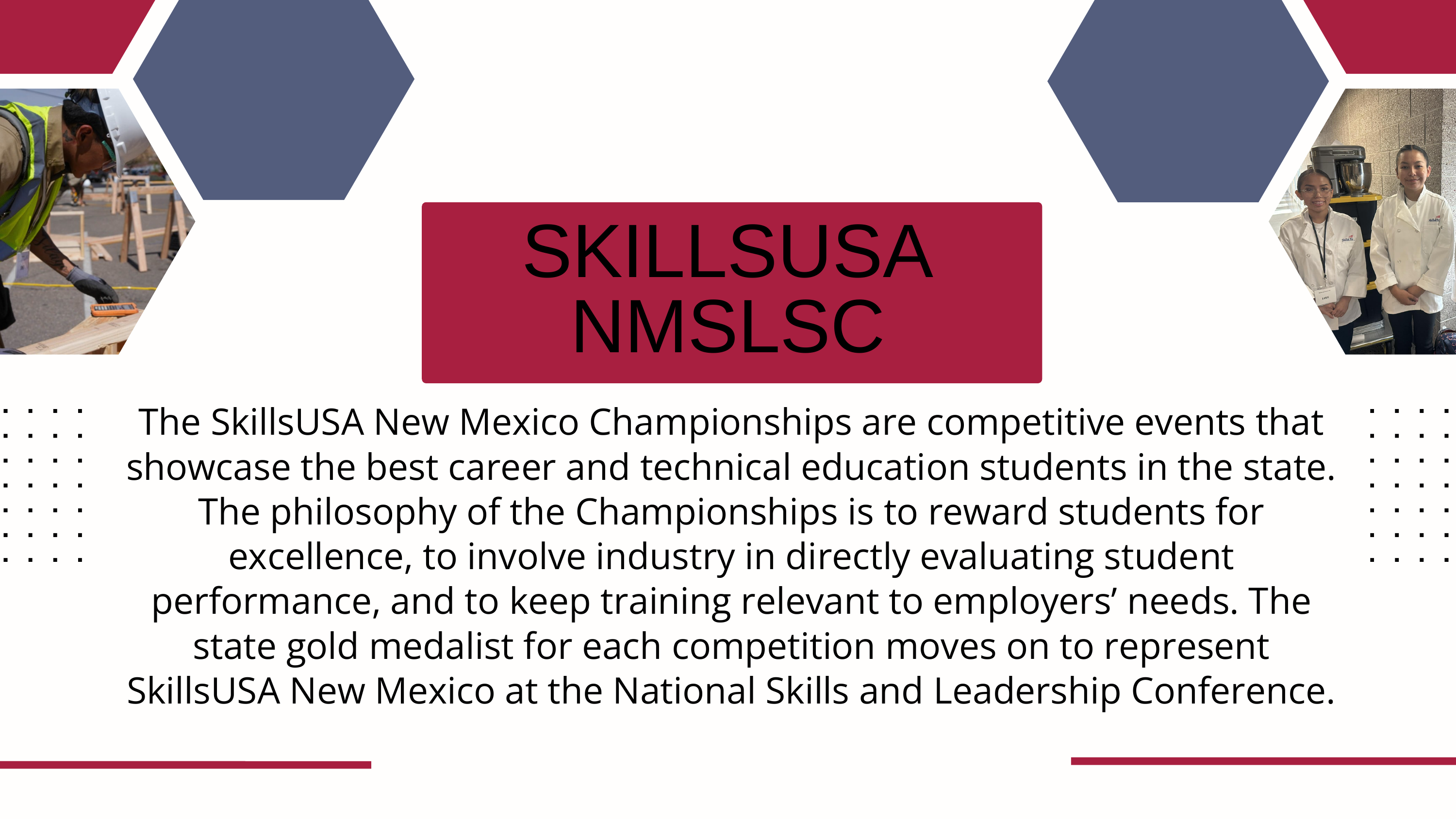

SKILLSUSA
NMSLSC
The SkillsUSA New Mexico Championships are competitive events that showcase the best career and technical education students in the state. The philosophy of the Championships is to reward students for excellence, to involve industry in directly evaluating student performance, and to keep training relevant to employers’ needs. The state gold medalist for each competition moves on to represent SkillsUSA New Mexico at the National Skills and Leadership Conference.